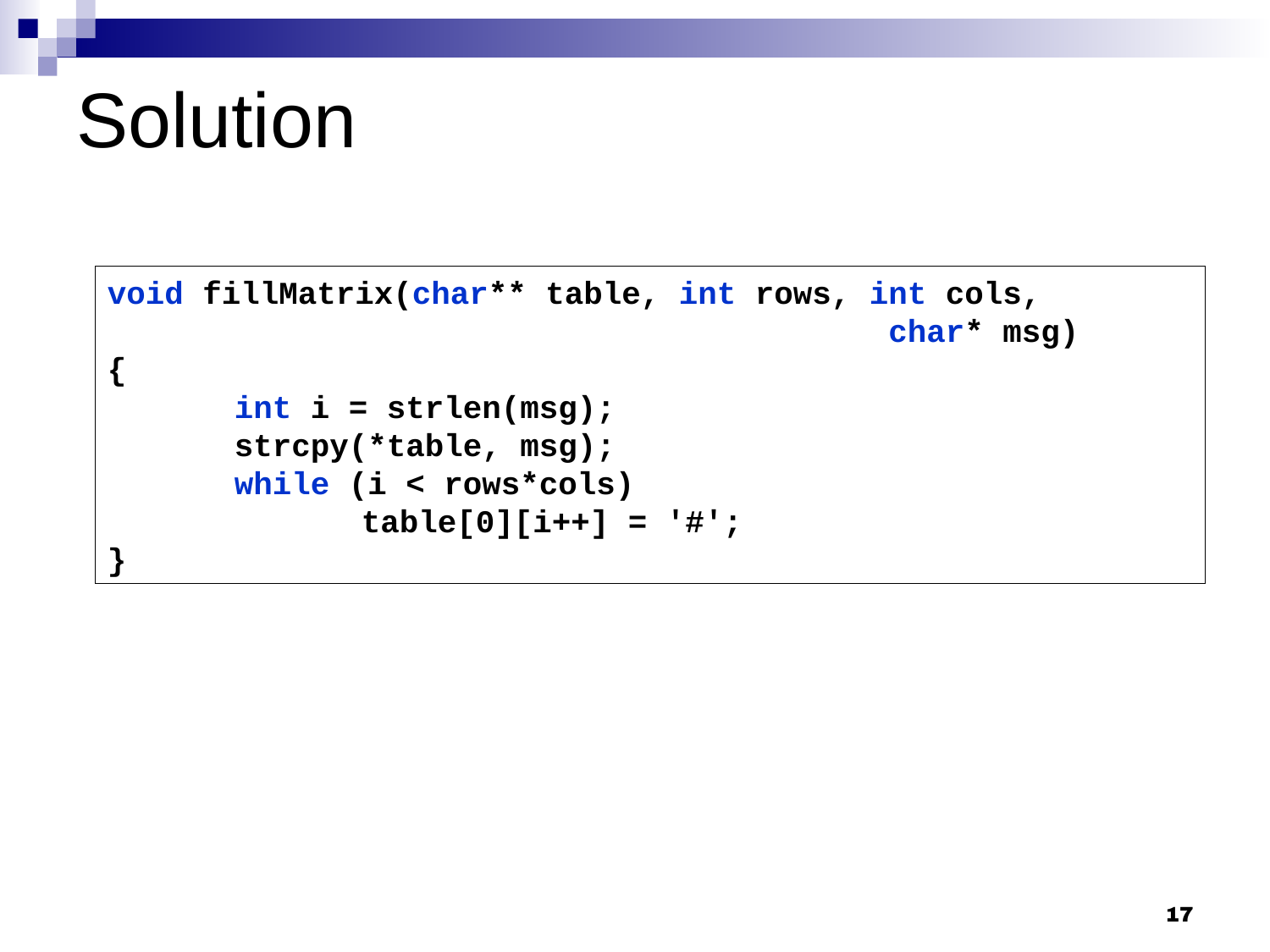

# Solution
void fillMatrix(char** table, int rows, int cols,
						 char* msg)
{
	int i = strlen(msg);
	strcpy(*table, msg);
	while (i < rows*cols)
		table[0][i++] = '#';
}
17